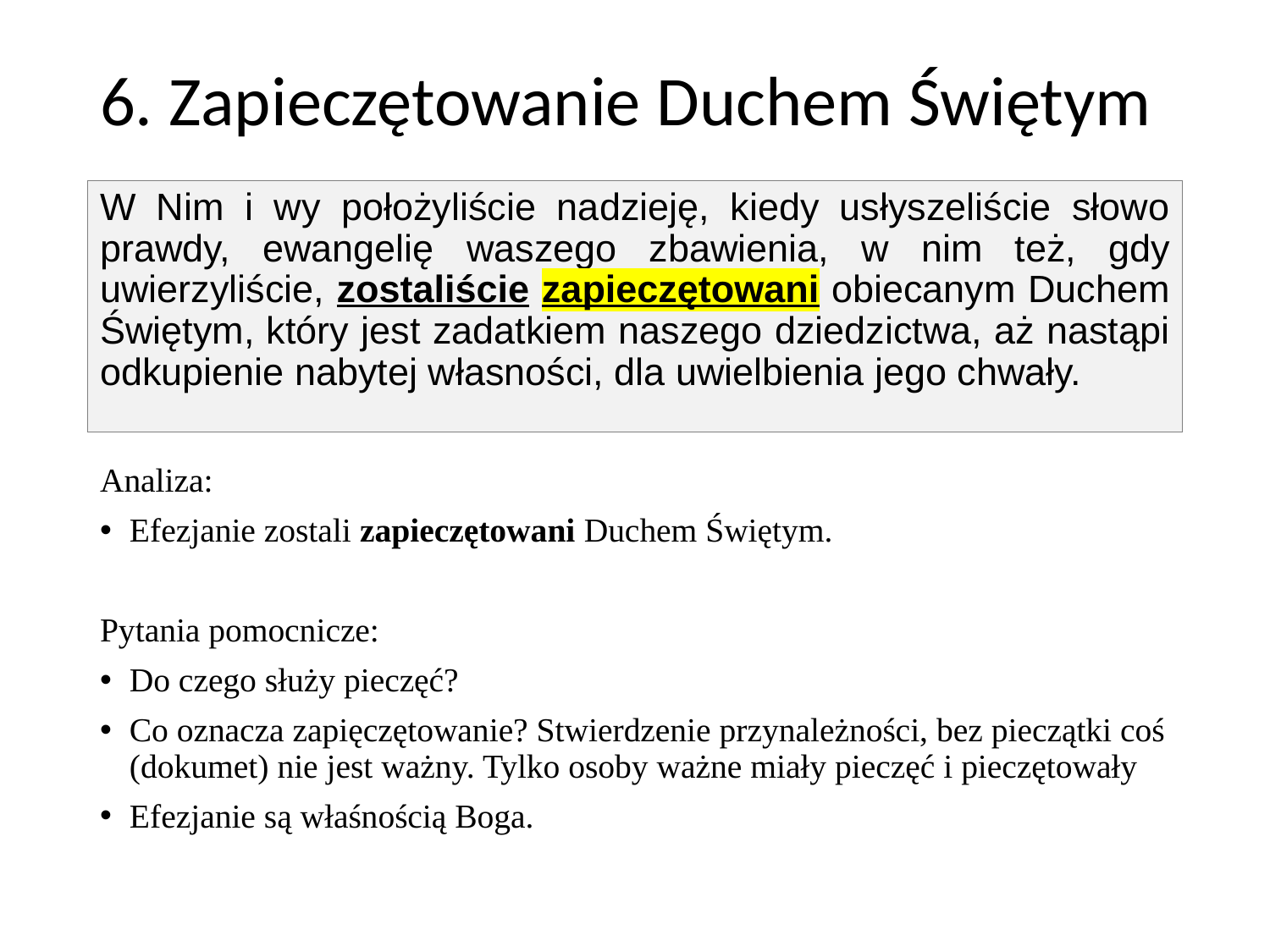

# 6. Zapieczętowanie Duchem Świętym
W Nim i wy położyliście nadzieję, kiedy usłyszeliście słowo prawdy, ewangelię waszego zbawienia, w nim też, gdy uwierzyliście, zostaliście zapieczętowani obiecanym Duchem Świętym, który jest zadatkiem naszego dziedzictwa, aż nastąpi odkupienie nabytej własności, dla uwielbienia jego chwały.
Analiza:
Efezjanie zostali zapieczętowani Duchem Świętym.

Pytania pomocnicze:
Do czego służy pieczęć?
Co oznacza zapięczętowanie? Stwierdzenie przynależności, bez pieczątki coś (dokumet) nie jest ważny. Tylko osoby ważne miały pieczęć i pieczętowały
Efezjanie są właśnością Boga.